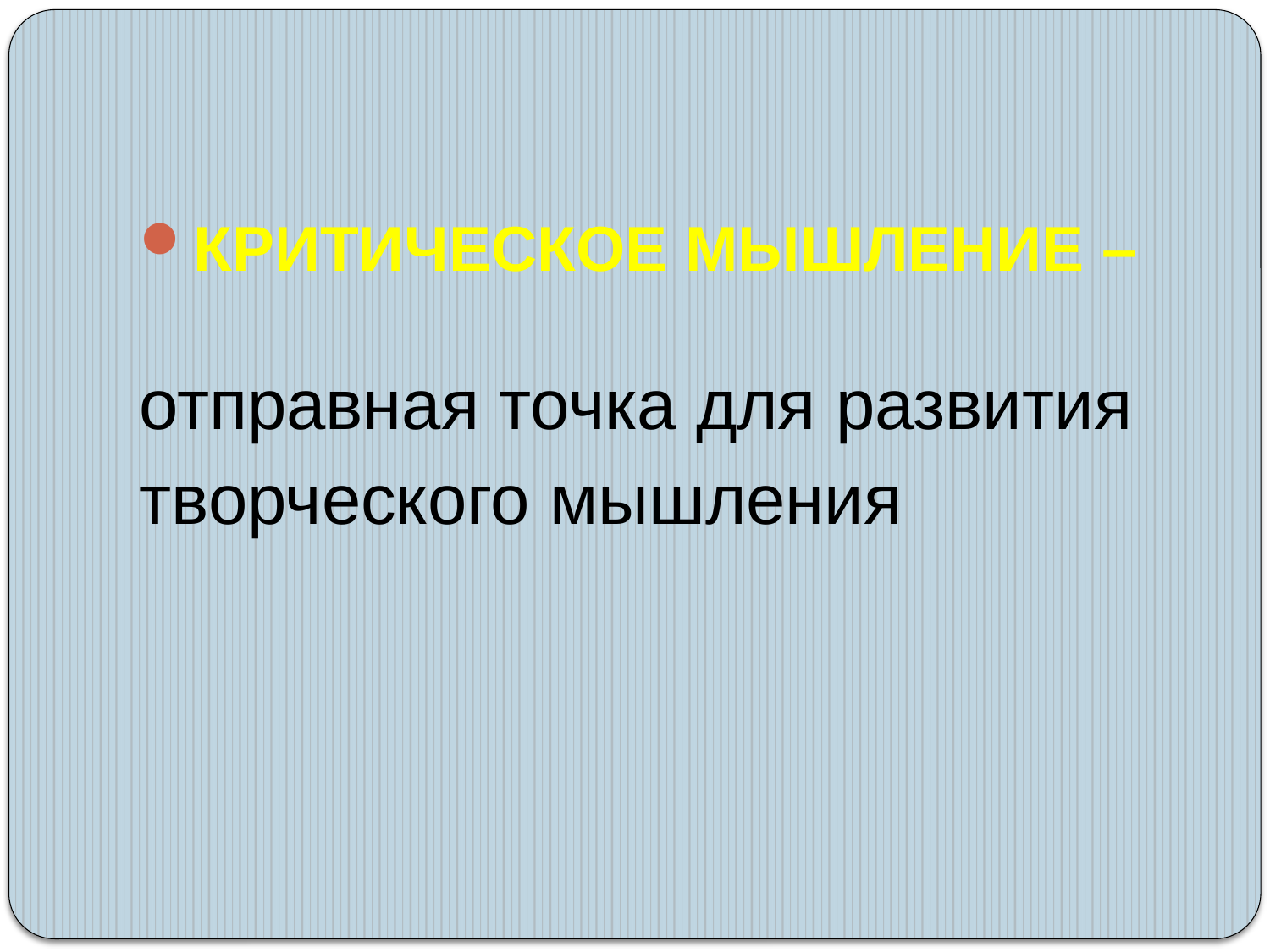

#
КРИТИЧЕСКОЕ МЫШЛЕНИЕ –

отправная точка для развития
творческого мышления